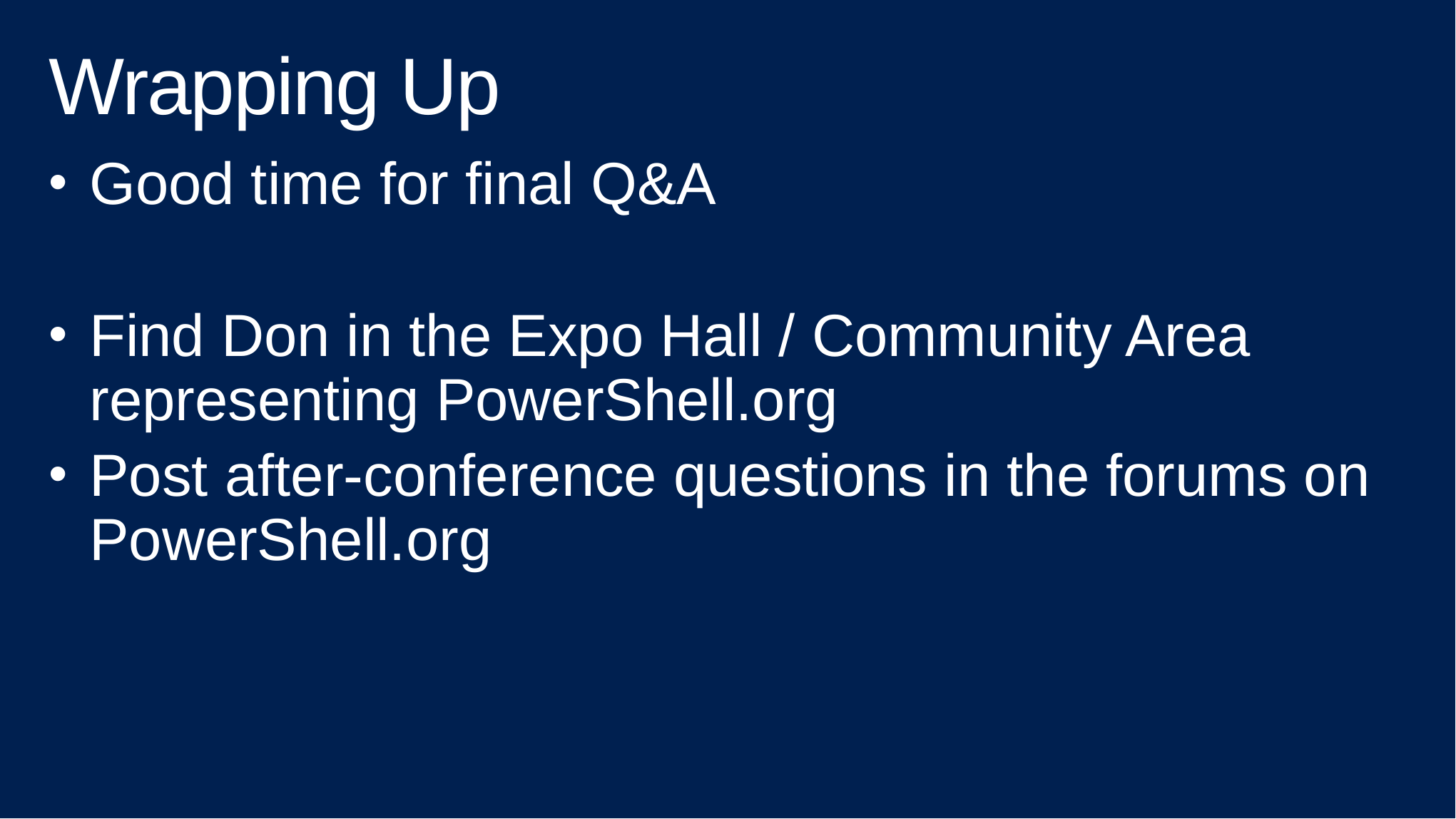

# Wrapping Up
Good time for final Q&A

Find Don in the Expo Hall / Community Area representing PowerShell.org
Post after-conference questions in the forums on PowerShell.org